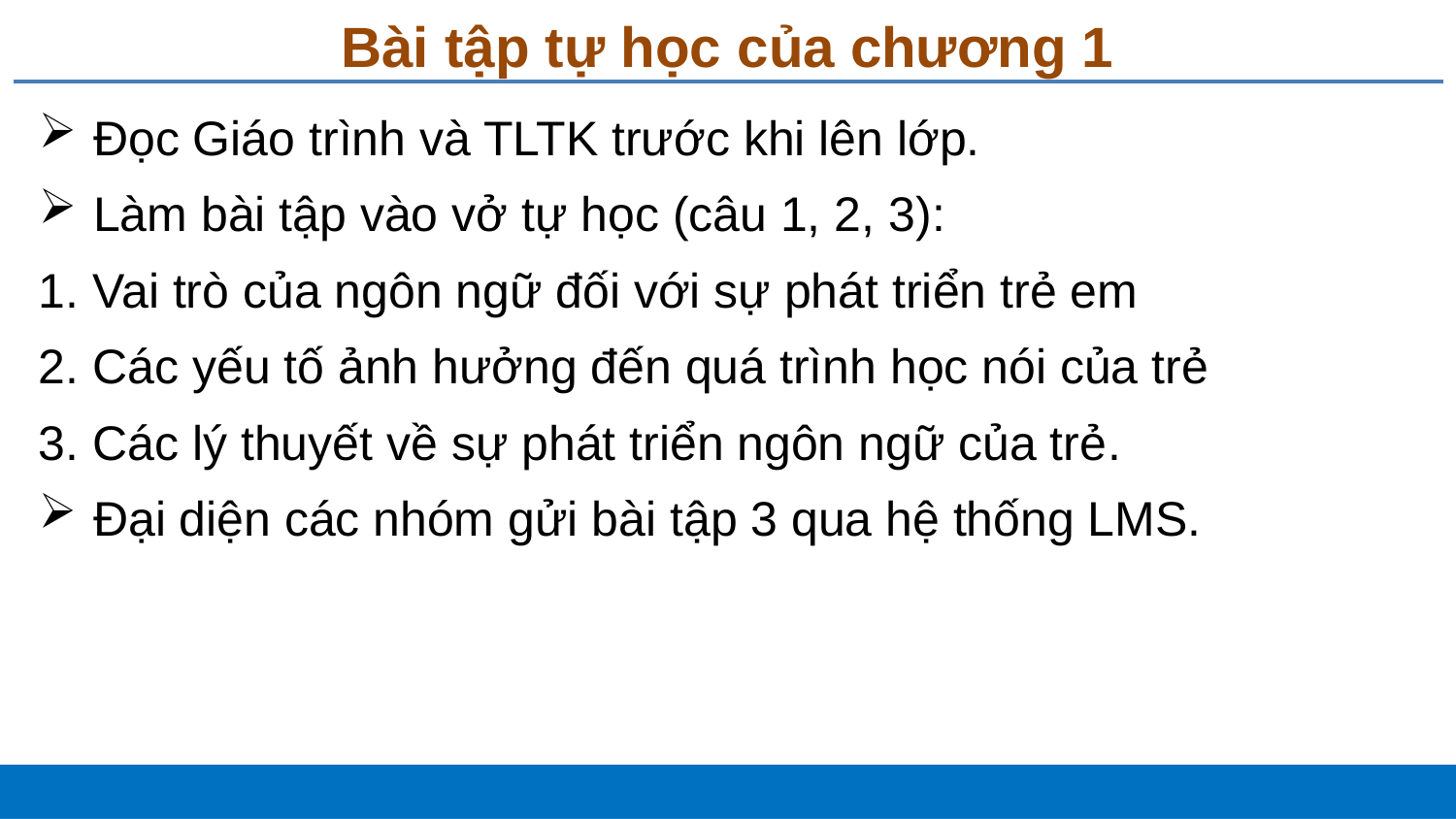

# Bài tập tự học của chương 1
Đọc Giáo trình và TLTK trước khi lên lớp.
Làm bài tập vào vở tự học (câu 1, 2, 3):
1. Vai trò của ngôn ngữ đối với sự phát triển trẻ em
2. Các yếu tố ảnh hưởng đến quá trình học nói của trẻ
3. Các lý thuyết về sự phát triển ngôn ngữ của trẻ.
Đại diện các nhóm gửi bài tập 3 qua hệ thống LMS.